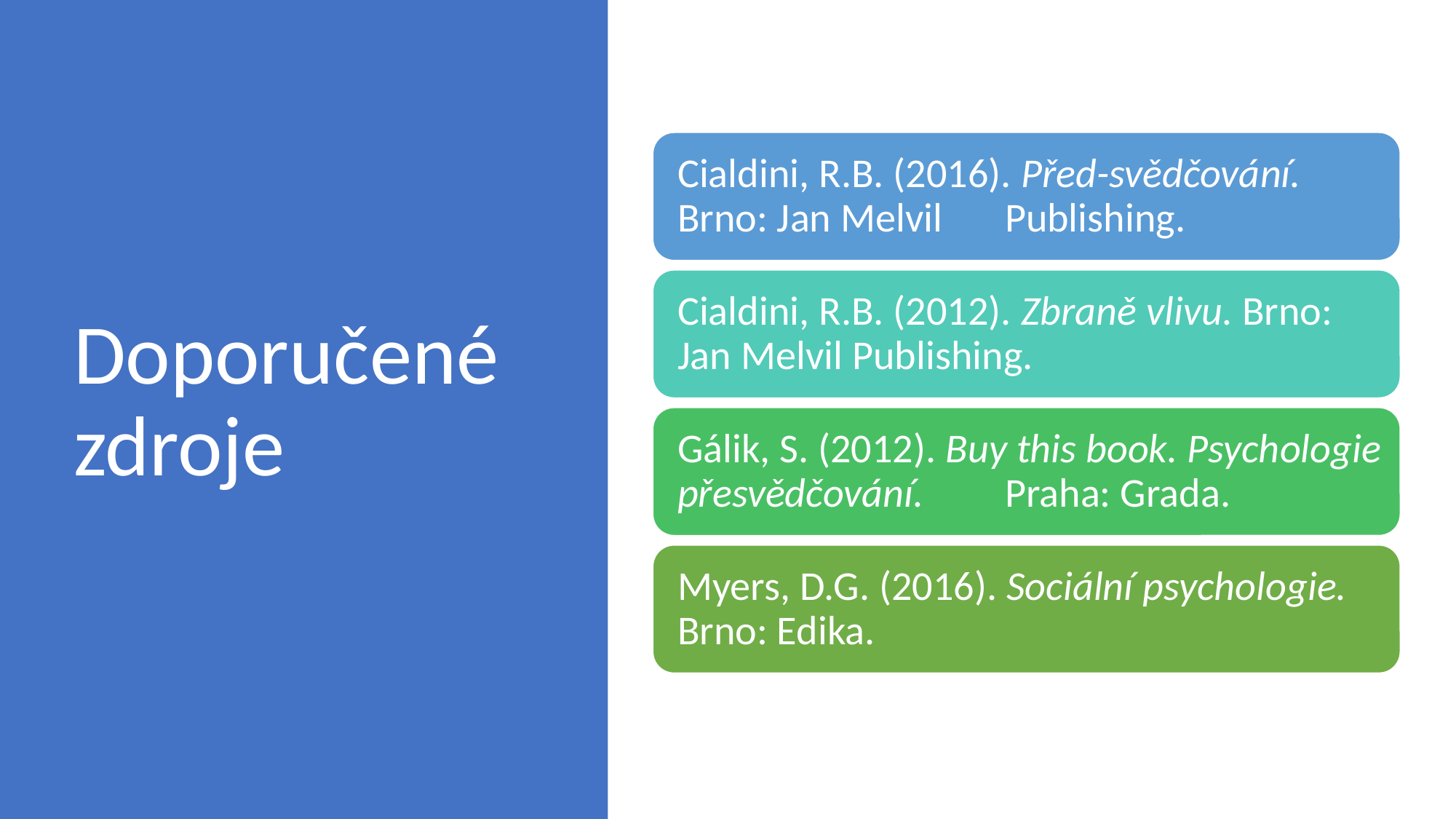

# Doporučené zdroje
Cialdini, R.B. (2016). Před-svědčování. Brno: Jan Melvil 	Publishing.
Cialdini, R.B. (2012). Zbraně vlivu. Brno: Jan Melvil Publishing.
Gálik, S. (2012). Buy this book. Psychologie přesvědčování. 	Praha: Grada.
Myers, D.G. (2016). Sociální psychologie. Brno: Edika.